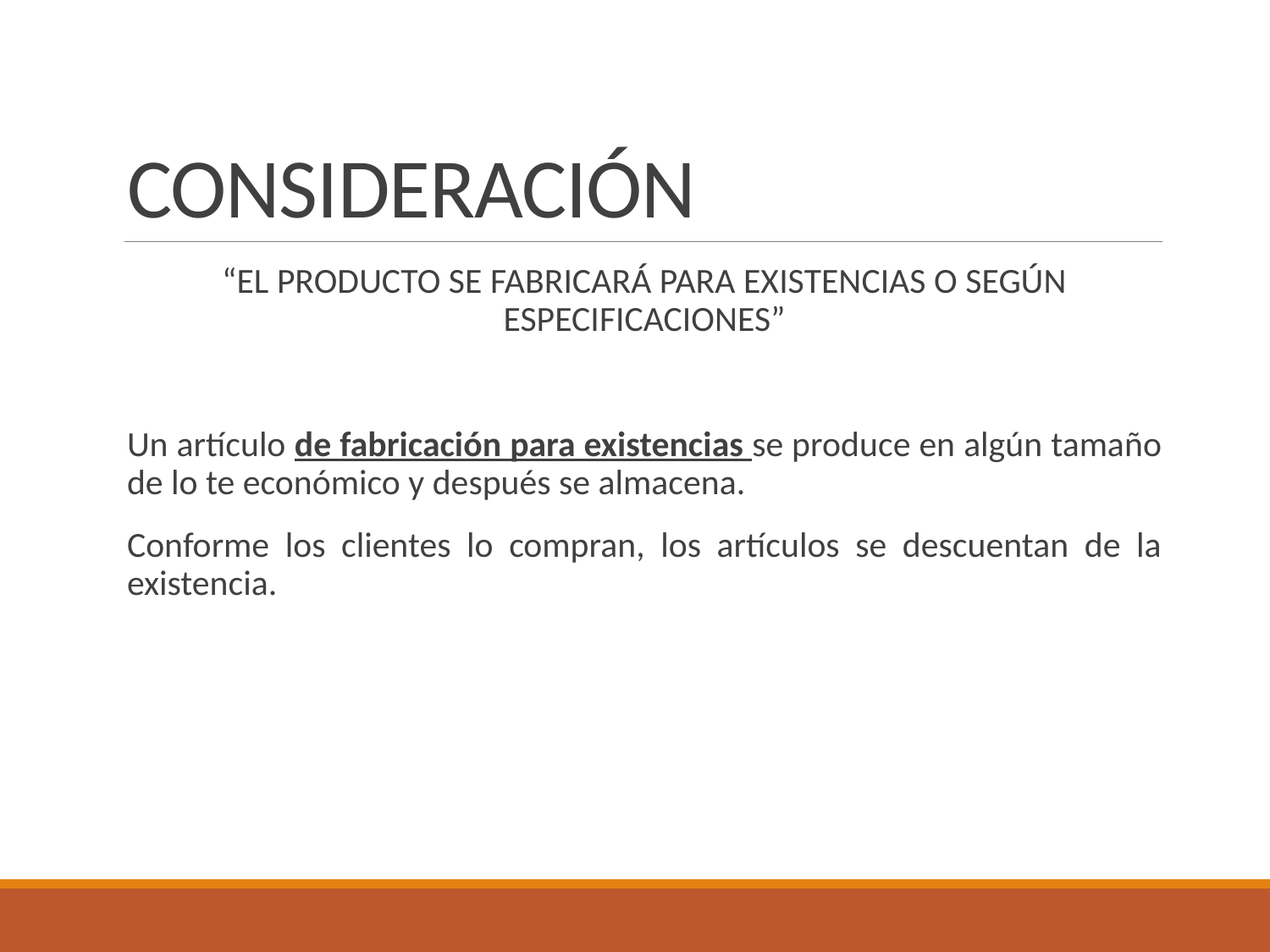

# CONSIDERACIÓN
“EL PRODUCTO SE FABRICARÁ PARA EXISTENCIAS O SEGÚN ESPECIFICACIONES”

Un artículo de fabricación para existencias se produce en algún tamaño de lo te económico y después se almacena.
Conforme los clientes lo compran, los artículos se descuentan de la existencia.